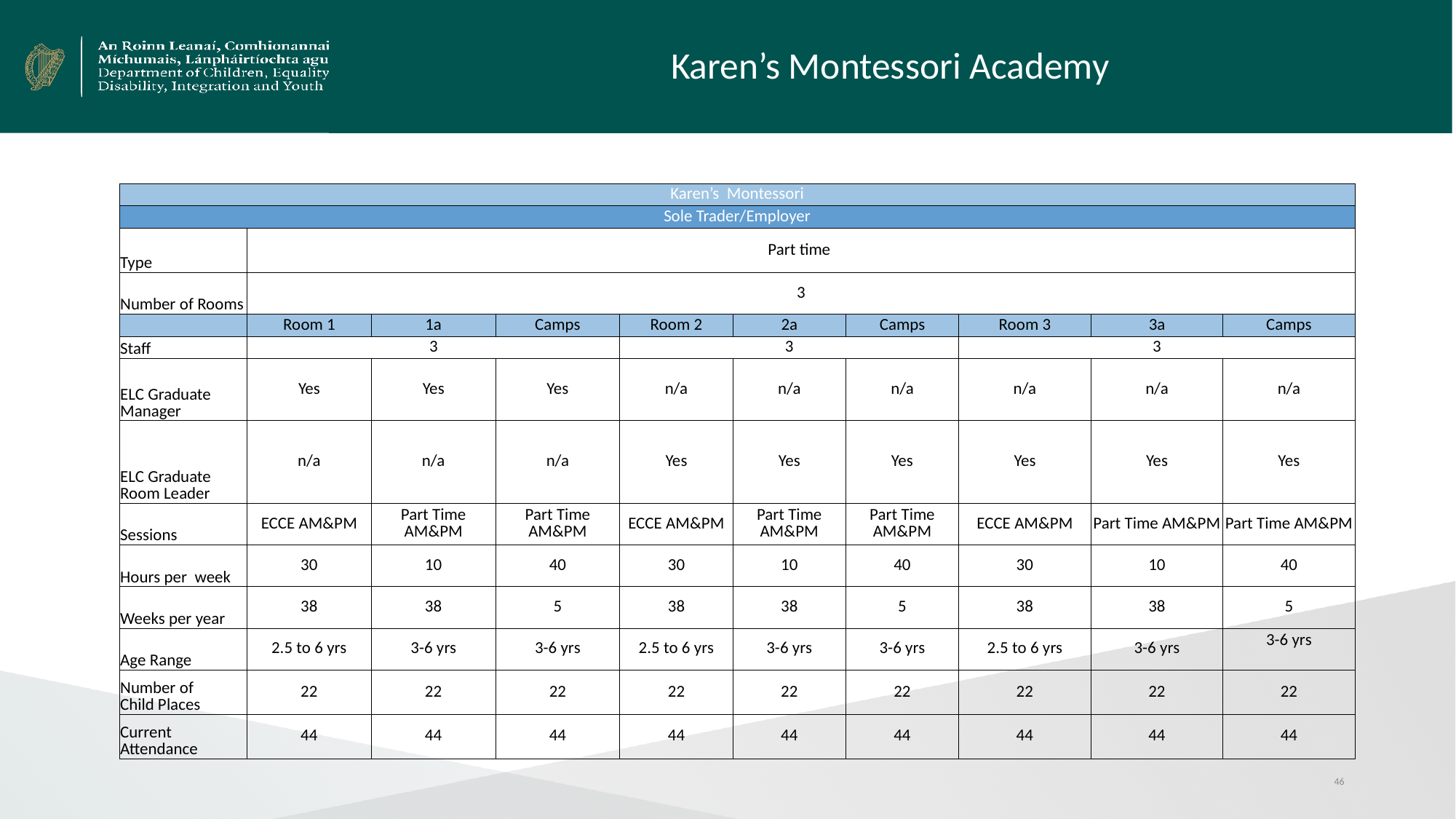

# Karen’s Montessori Academy
| Karen’s Montessori |  |  |  |  |  |  |  |  |  |
| --- | --- | --- | --- | --- | --- | --- | --- | --- | --- |
| Sole Trader/Employer |  |  |  |  |  |  |  |  |  |
| Type | Part time |  |  |  |  |  |  |  |  |
| Number of Rooms | 3 |  |  |  |  |  |  |  |  |
|  | Room 1 | 1a | Camps | Room 2 | 2a | Camps | Room 3 | 3a | Camps |
| Staff | 3 |  |  | 3 |  |  | 3 |  |  |
| ELC Graduate Manager | Yes | Yes | Yes | n/a | n/a | n/a | n/a | n/a | n/a |
| ELC Graduate Room Leader | n/a | n/a | n/a | Yes | Yes | Yes | Yes | Yes | Yes |
| Sessions | ECCE AM&PM | Part Time AM&PM | Part Time AM&PM | ECCE AM&PM | Part Time AM&PM | Part Time AM&PM | ECCE AM&PM | Part Time AM&PM | Part Time AM&PM |
| Hours per week | 30 | 10 | 40 | 30 | 10 | 40 | 30 | 10 | 40 |
| Weeks per year | 38 | 38 | 5 | 38 | 38 | 5 | 38 | 38 | 5 |
| Age Range | 2.5 to 6 yrs | 3-6 yrs | 3-6 yrs | 2.5 to 6 yrs | 3-6 yrs | 3-6 yrs | 2.5 to 6 yrs | 3-6 yrs | 3-6 yrs |
| Number of Child Places | 22 | 22 | 22 | 22 | 22 | 22 | 22 | 22 | 22 |
| Current Attendance | 44 | 44 | 44 | 44 | 44 | 44 | 44 | 44 | 44 |
46